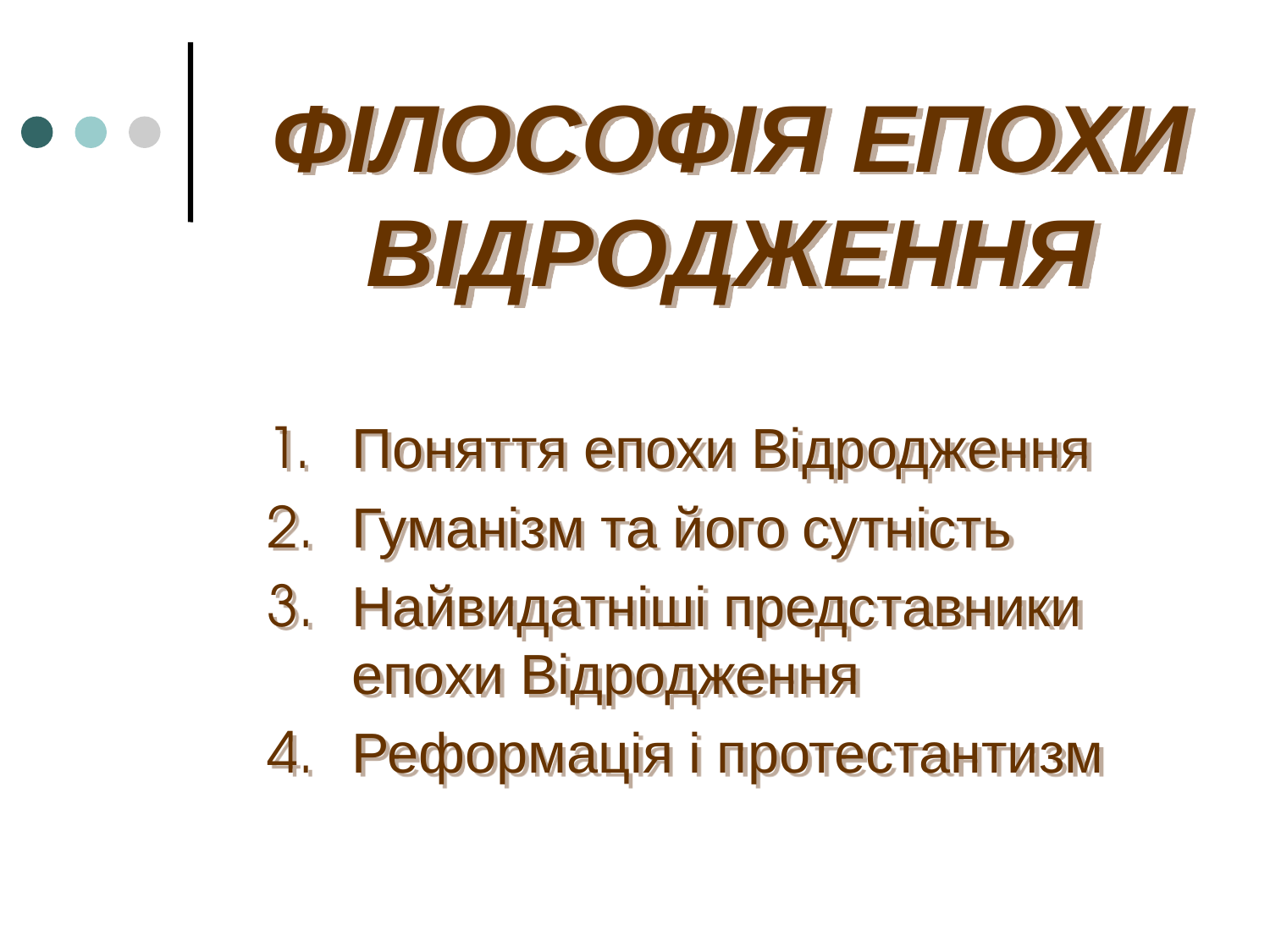

ФІЛОСОФІЯ ЕПОХИ ВІДРОДЖЕННЯ
Поняття епохи Відродження
Гуманізм та його сутність
Найвидатніші представники епохи Відродження
Реформація і протестантизм